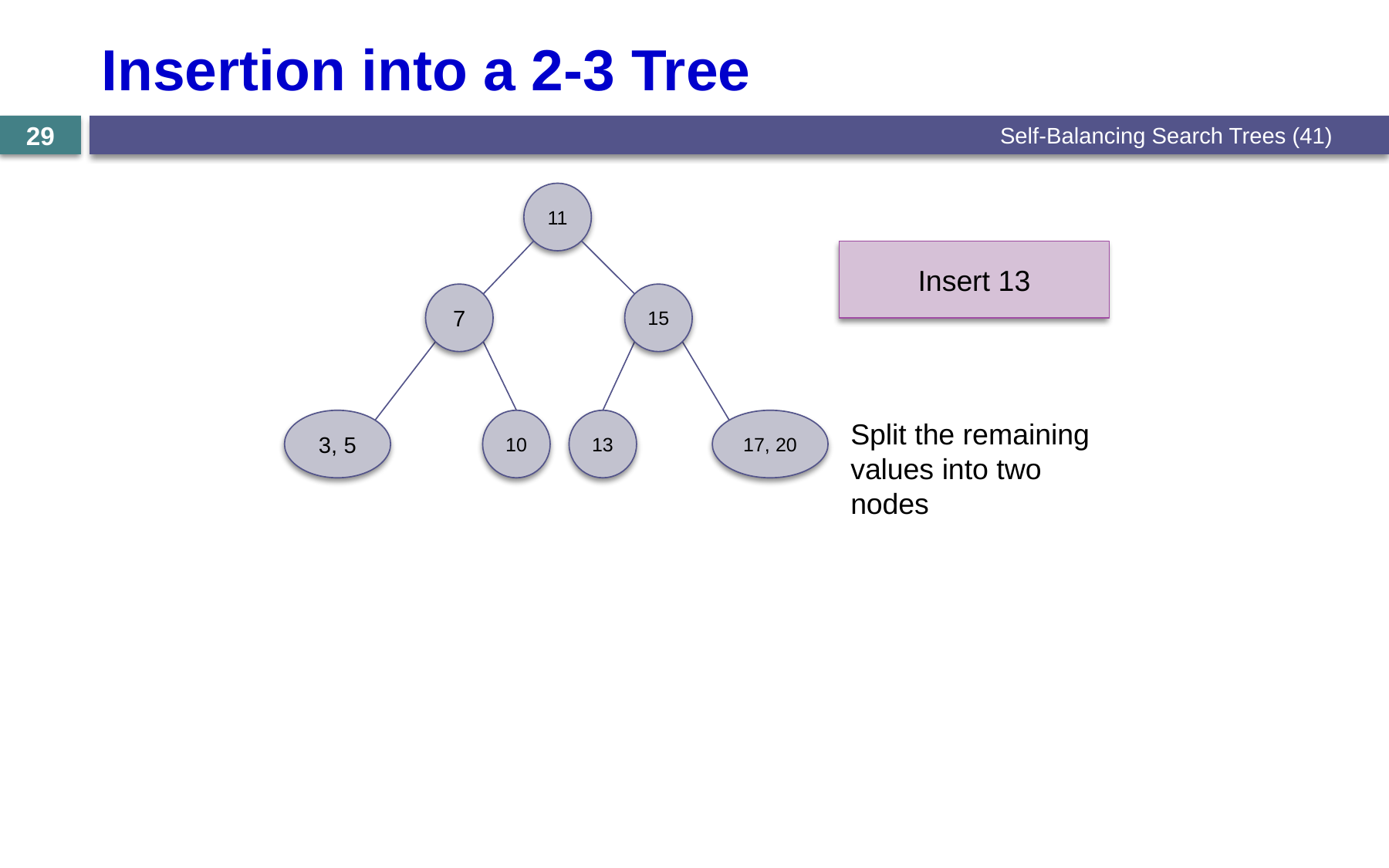

# Insertion into a 2-3 Tree
Self-Balancing Search Trees (41)
29
11
Insert 13
7
15
3, 5
10
13
17, 20
Split the remaining values into two nodes